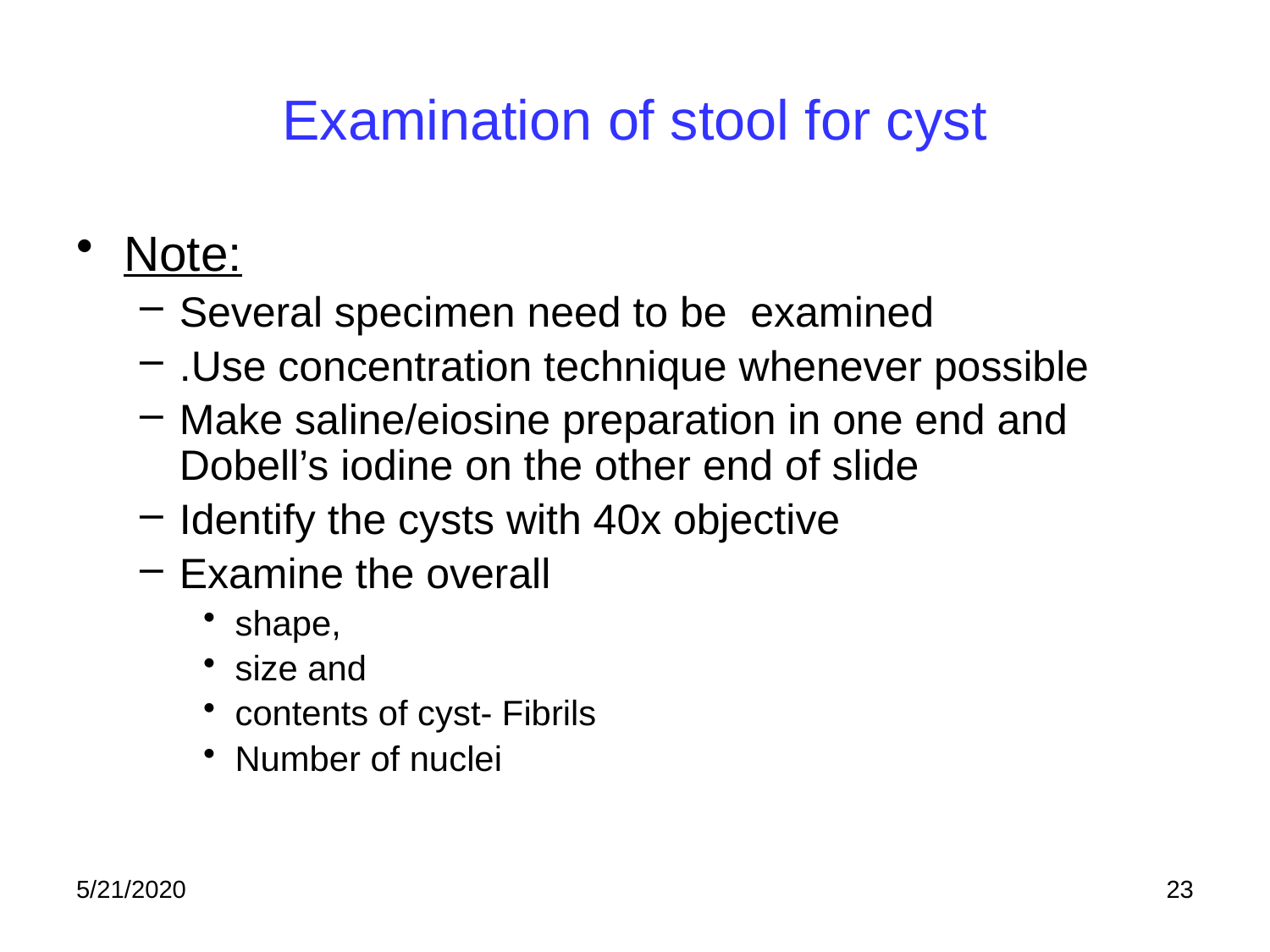

# Examination of stool for cyst
Note:
Several specimen need to be  examined
.Use concentration technique whenever possible
Make saline/eiosine preparation in one end and Dobell’s iodine on the other end of slide
Identify the cysts with 40x objective
Examine the overall
shape,
size and
contents of cyst- Fibrils
Number of nuclei
5/21/2020
23